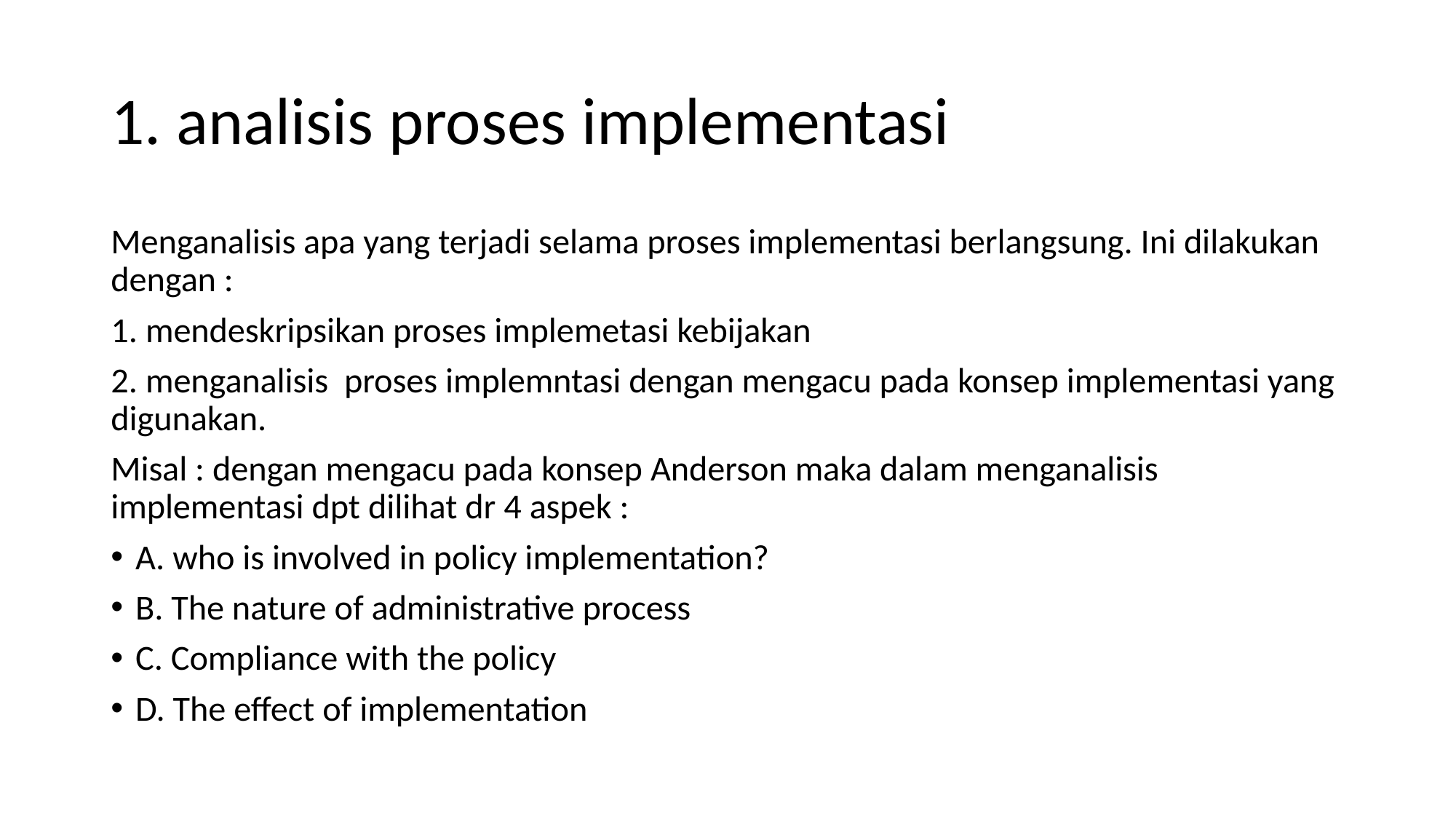

# 1. analisis proses implementasi
Menganalisis apa yang terjadi selama proses implementasi berlangsung. Ini dilakukan dengan :
1. mendeskripsikan proses implemetasi kebijakan
2. menganalisis  proses implemntasi dengan mengacu pada konsep implementasi yang digunakan.
Misal : dengan mengacu pada konsep Anderson maka dalam menganalisis implementasi dpt dilihat dr 4 aspek :
A. who is involved in policy implementation?
B. The nature of administrative process
C. Compliance with the policy
D. The effect of implementation